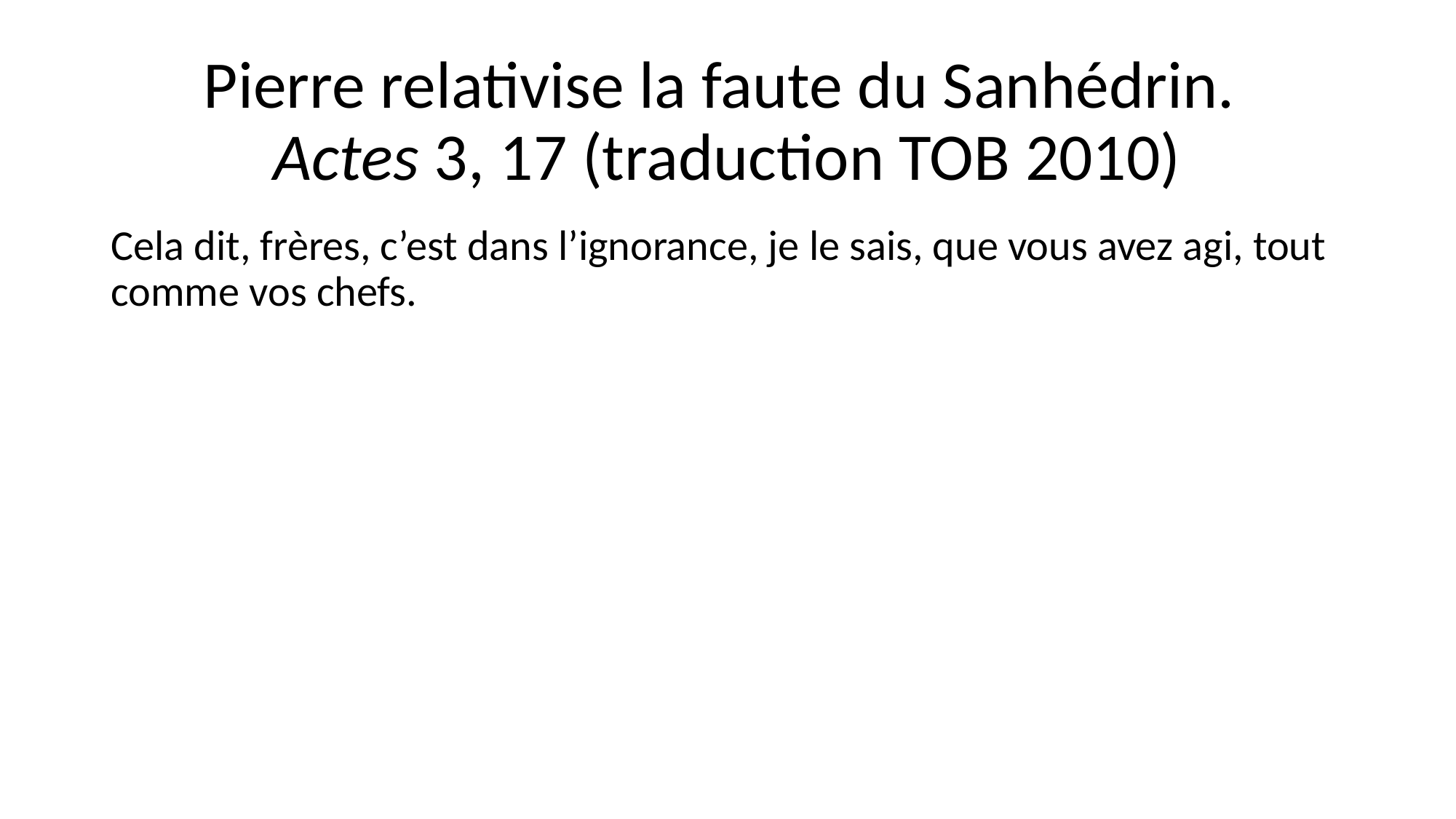

# Pierre relativise la faute du Sanhédrin. Actes 3, 17 (traduction TOB 2010)
Cela dit, frères, c’est dans l’ignorance, je le sais, que vous avez agi, tout comme vos chefs.